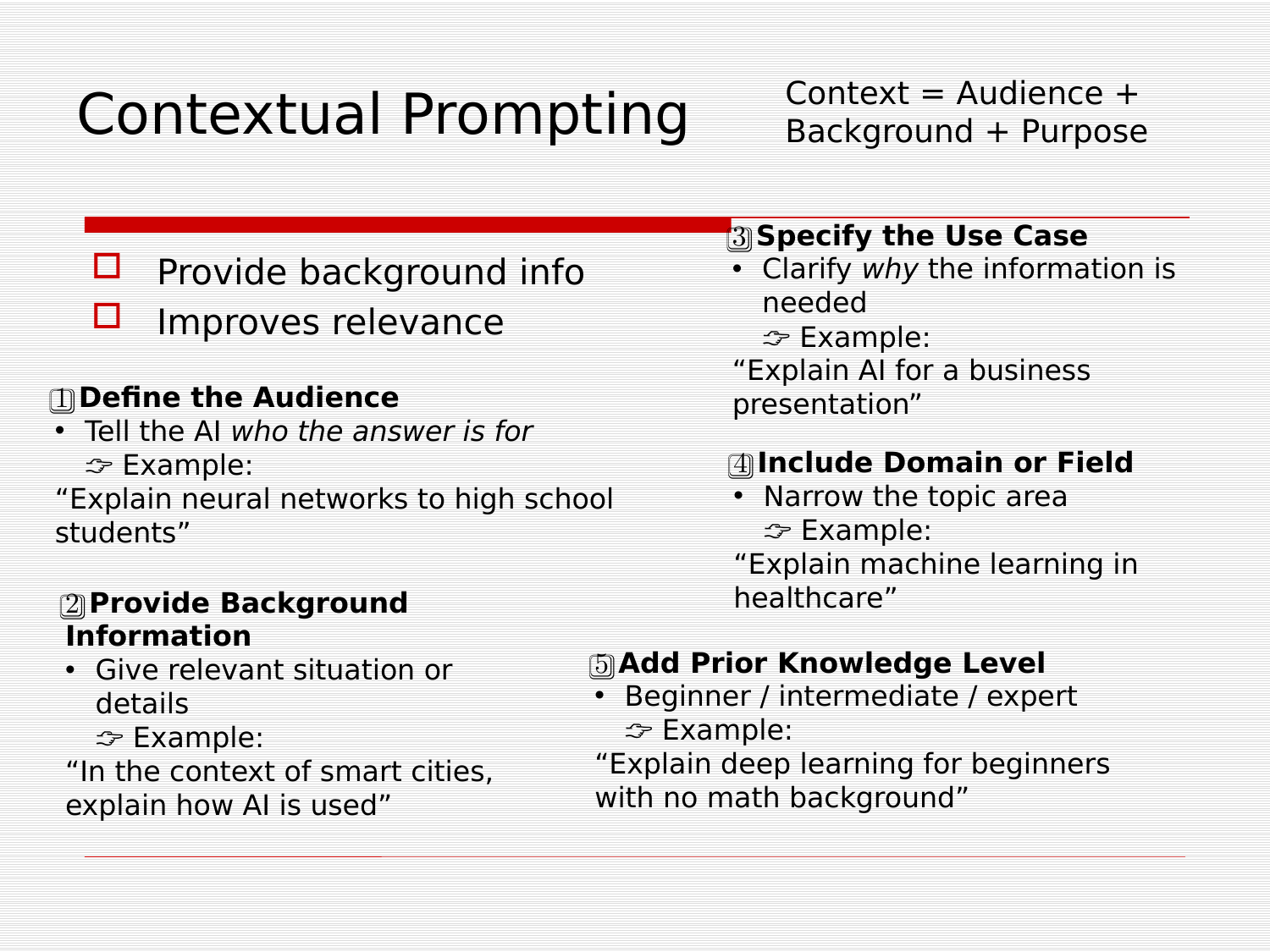

# Contextual Prompting
Context = Audience + Background + Purpose
3️⃣ Specify the Use Case
Clarify why the information is needed
👉 Example:
“Explain AI for a business presentation”
Provide background info
Improves relevance
1️⃣ Define the Audience
Tell the AI who the answer is for
👉 Example:
“Explain neural networks to high school students”
4️⃣ Include Domain or Field
Narrow the topic area
👉 Example:
“Explain machine learning in healthcare”
2️⃣ Provide Background Information
Give relevant situation or details
👉 Example:
“In the context of smart cities, explain how AI is used”
5️⃣ Add Prior Knowledge Level
Beginner / intermediate / expert
👉 Example:
“Explain deep learning for beginners with no math background”